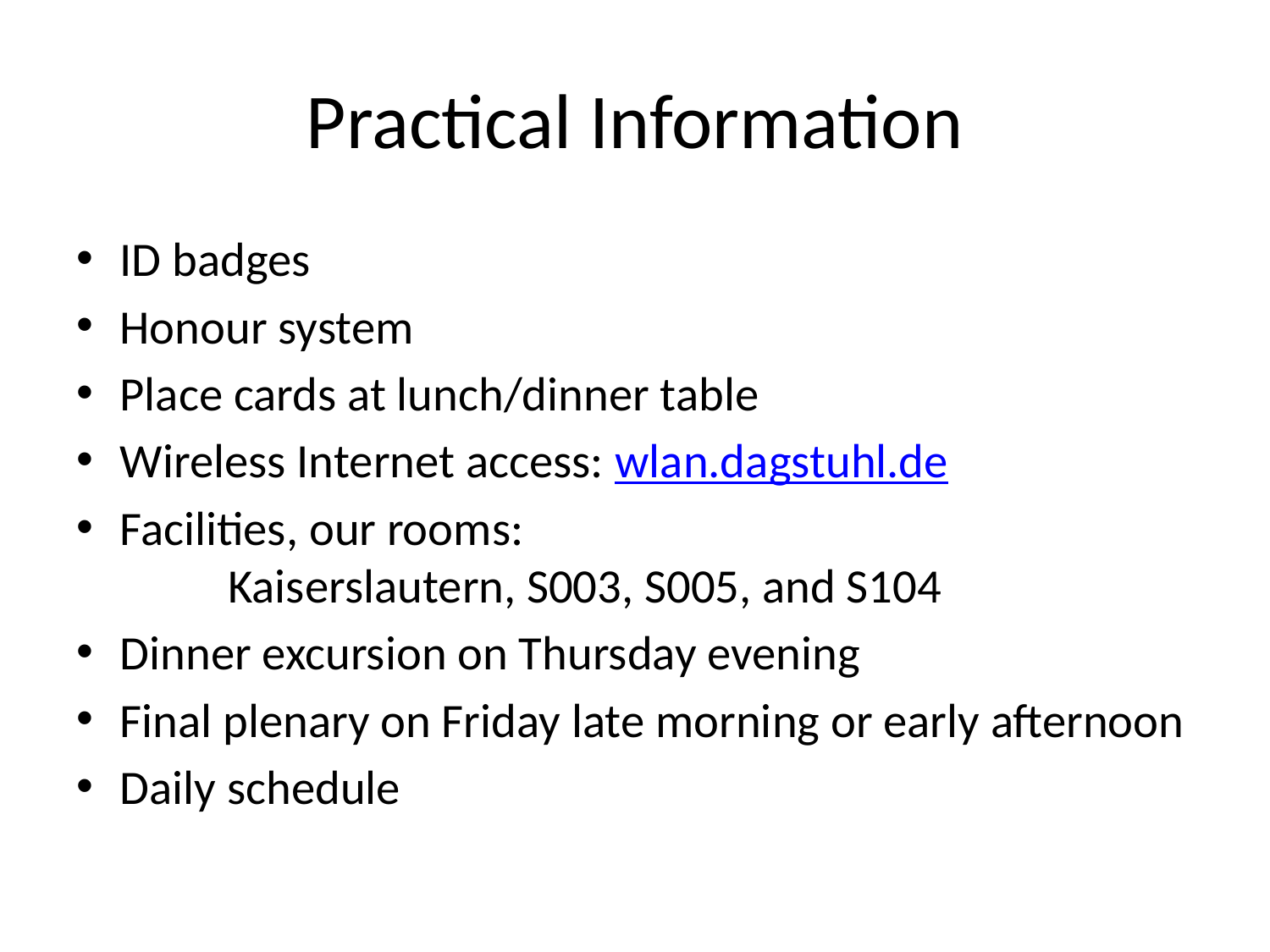

# Practical Information
ID badges
Honour system
Place cards at lunch/dinner table
Wireless Internet access: wlan.dagstuhl.de
Facilities, our rooms:
	Kaiserslautern, S003, S005, and S104
Dinner excursion on Thursday evening
Final plenary on Friday late morning or early afternoon
Daily schedule